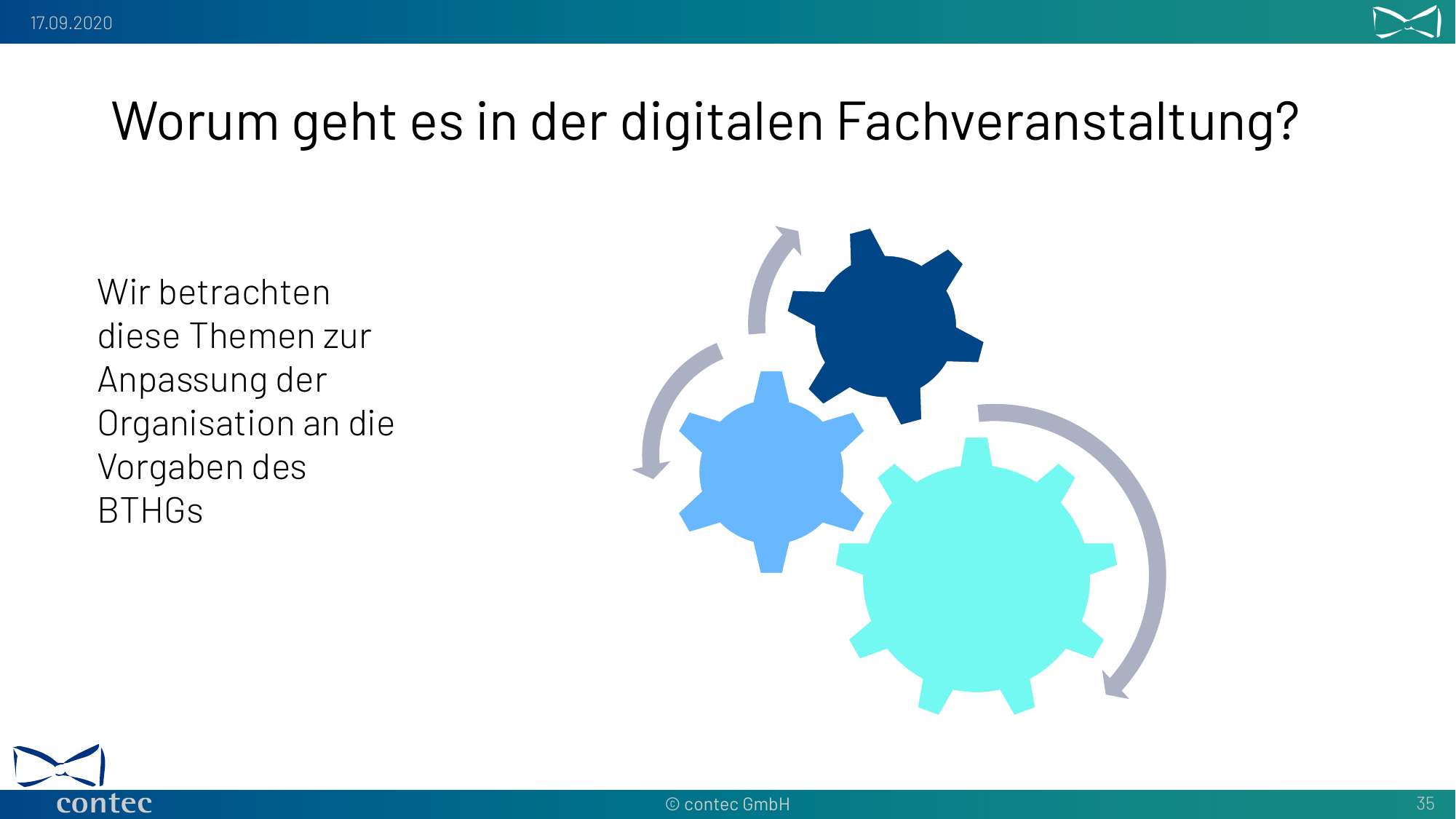

# Worum geht es in der digitalen Fachveranstaltung?

Wir betrachten diese Themen zur Anpassung der Organisation an die Vorgaben des BTHGs
35
© contec GmbH